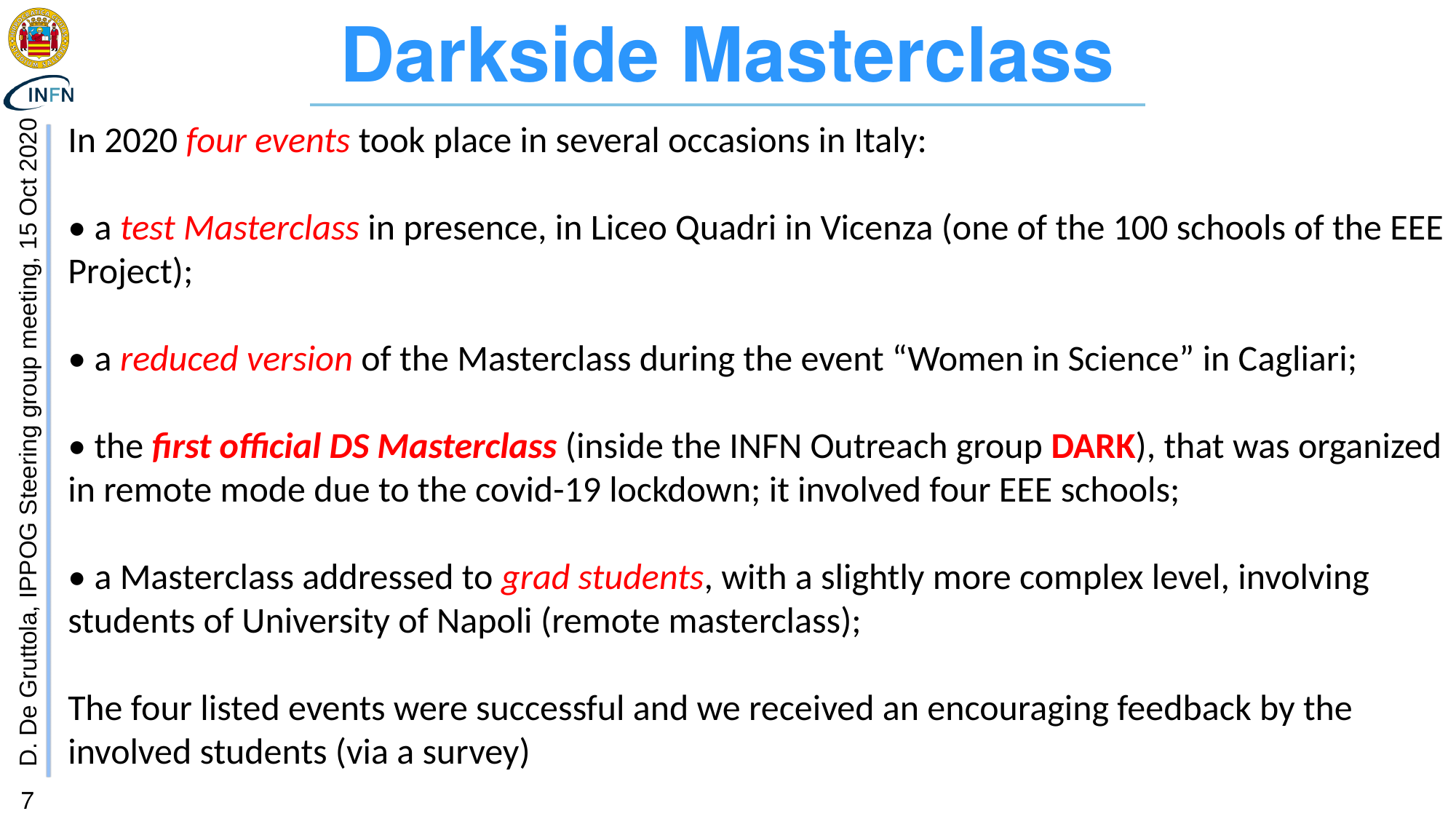

# Darkside Masterclass
In 2020 four events took place in several occasions in Italy:

• a test Masterclass in presence, in Liceo Quadri in Vicenza (one of the 100 schools of the EEE Project);

• a reduced version of the Masterclass during the event “Women in Science” in Cagliari;

• the first official DS Masterclass (inside the INFN Outreach group DARK), that was organized in remote mode due to the covid-19 lockdown; it involved four EEE schools;

• a Masterclass addressed to grad students, with a slightly more complex level, involving students of University of Napoli (remote masterclass);

The four listed events were successful and we received an encouraging feedback by the involved students (via a survey)
7